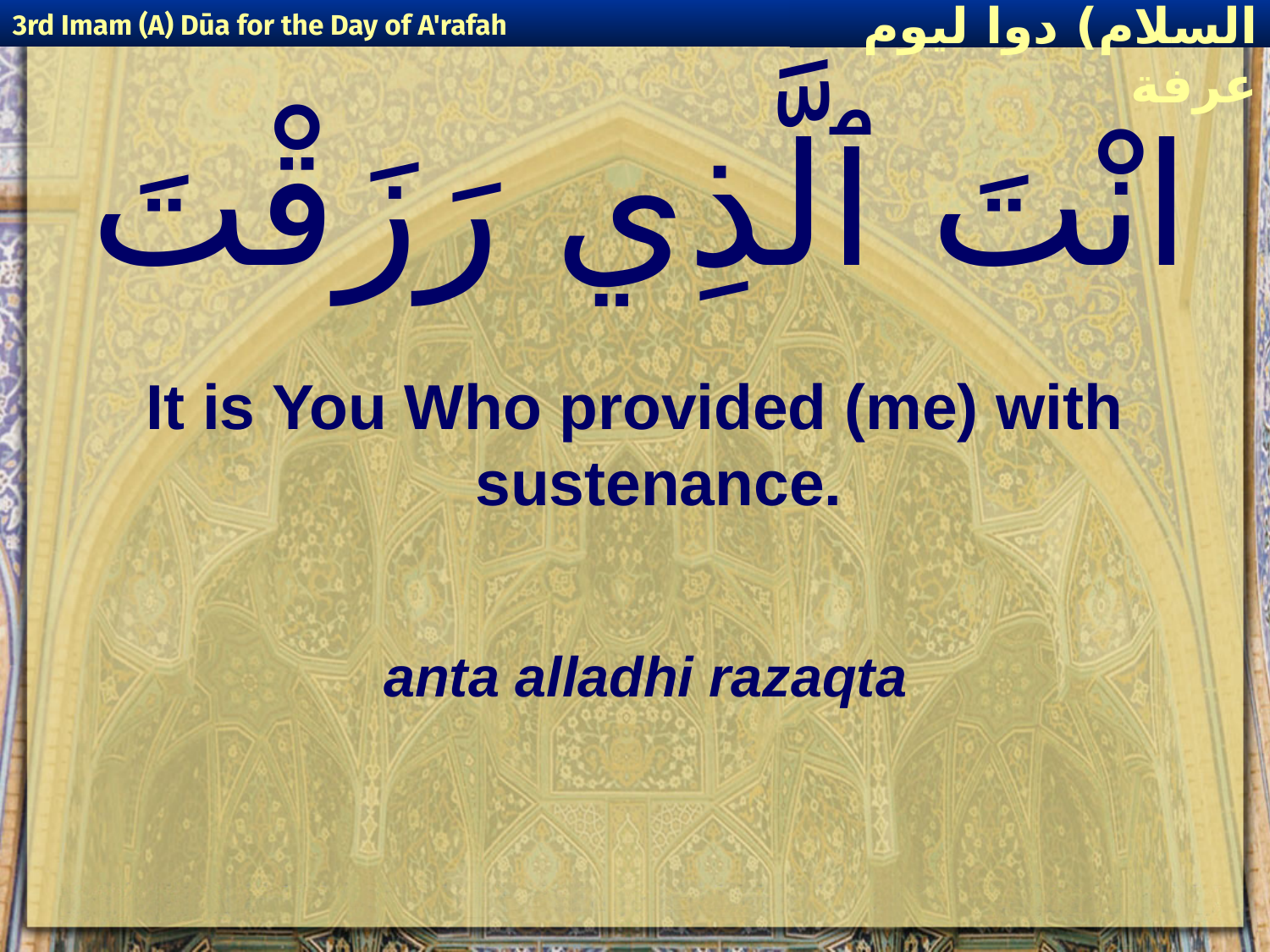

3rd Imam (A) Dūa for the Day of A'rafah
إمام حسين(عليه السلام) دوا ليوم عرفة
# انْتَ ٱلَّذِي رَزَقْتَ
It is You Who provided (me) with sustenance.
anta alladhi razaqta